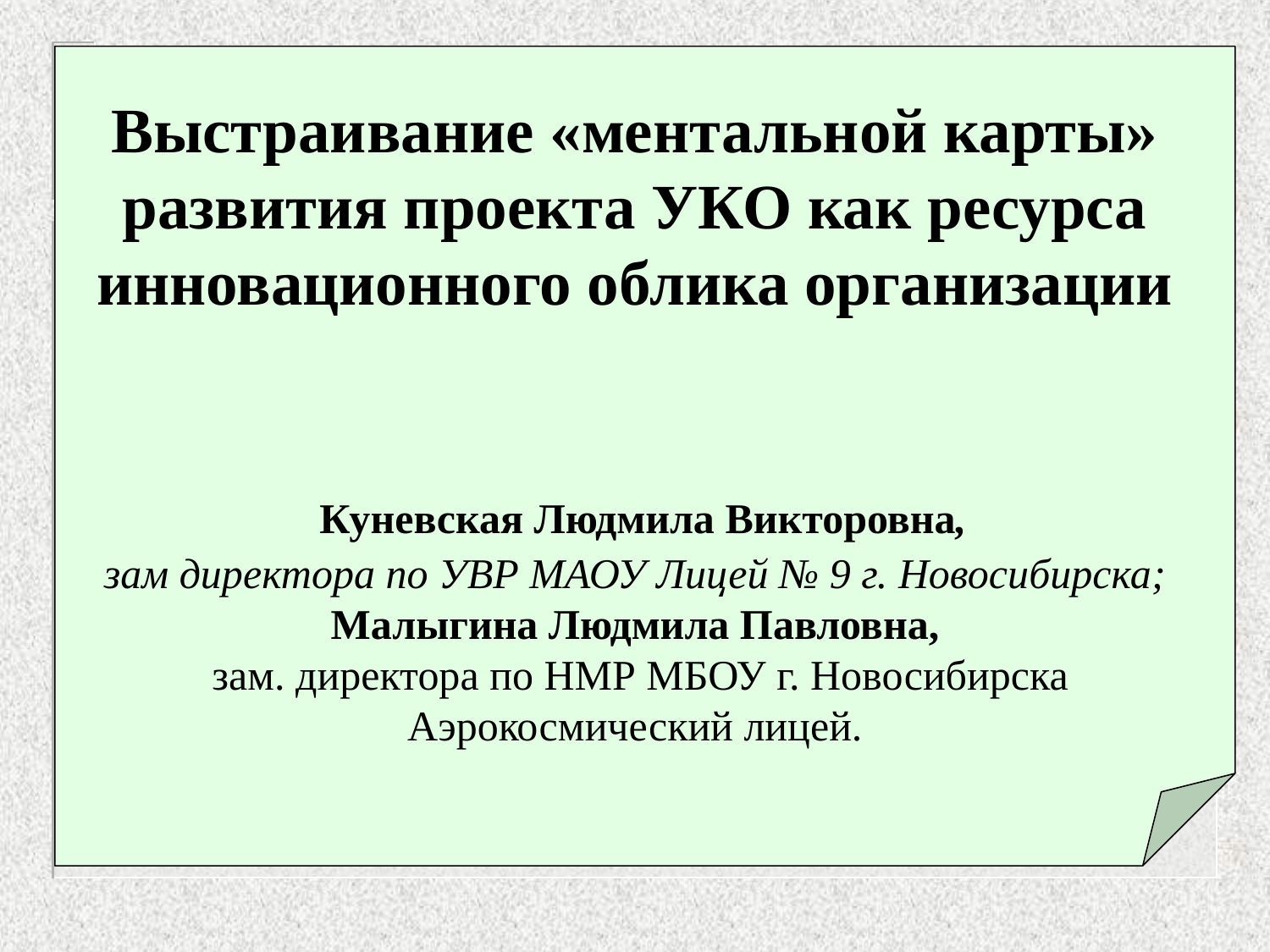

Выстраивание «ментальной карты» развития проекта УКО как ресурса инновационного облика организации

 Куневская Людмила Викторовна,
зам директора по УВР МАОУ Лицей № 9 г. Новосибирска;
Малыгина Людмила Павловна,
 зам. директора по НМР МБОУ г. Новосибирска Аэрокосмический лицей.